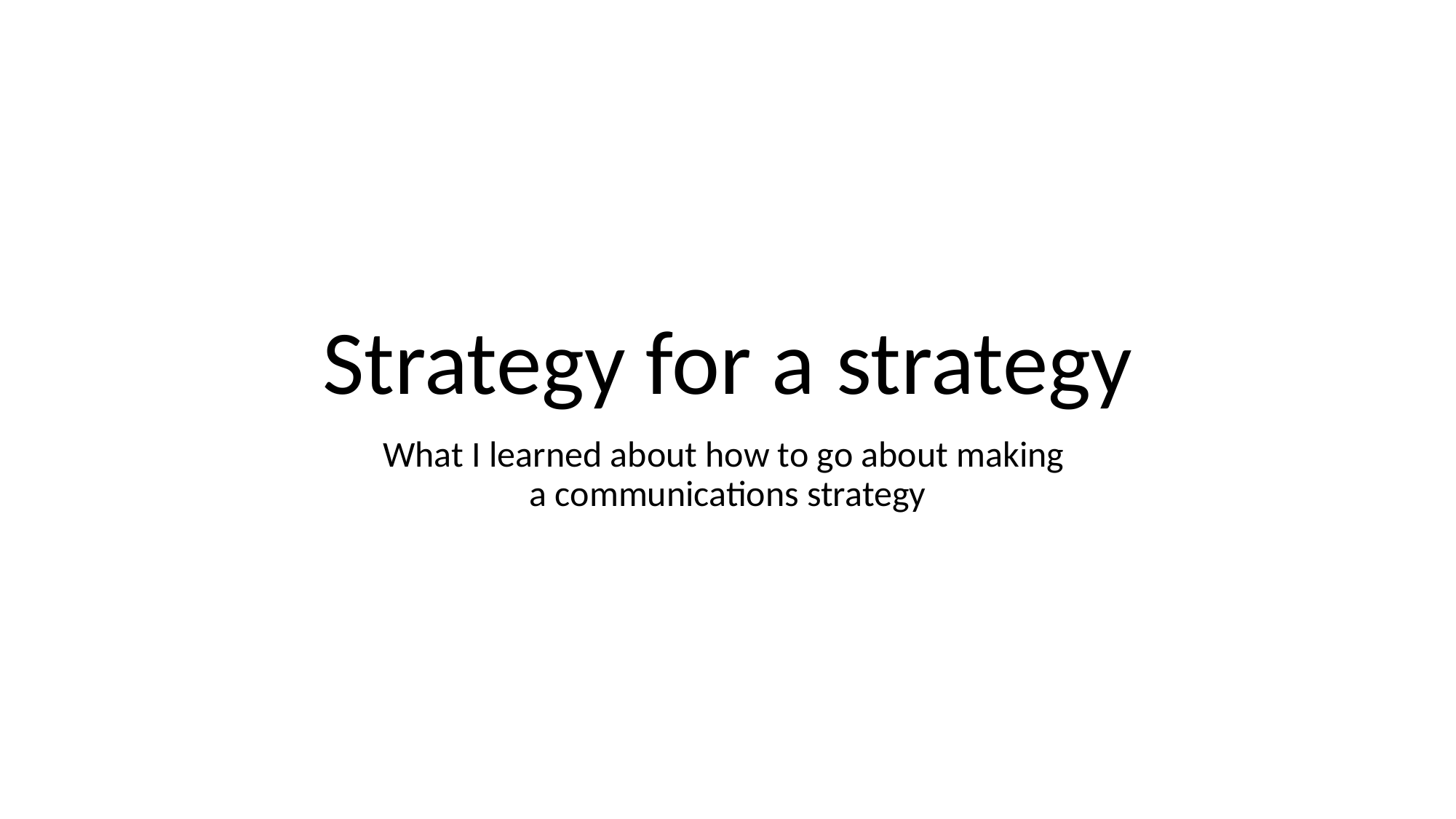

# Strategy for a strategy
What I learned about how to go about making
a communications strategy